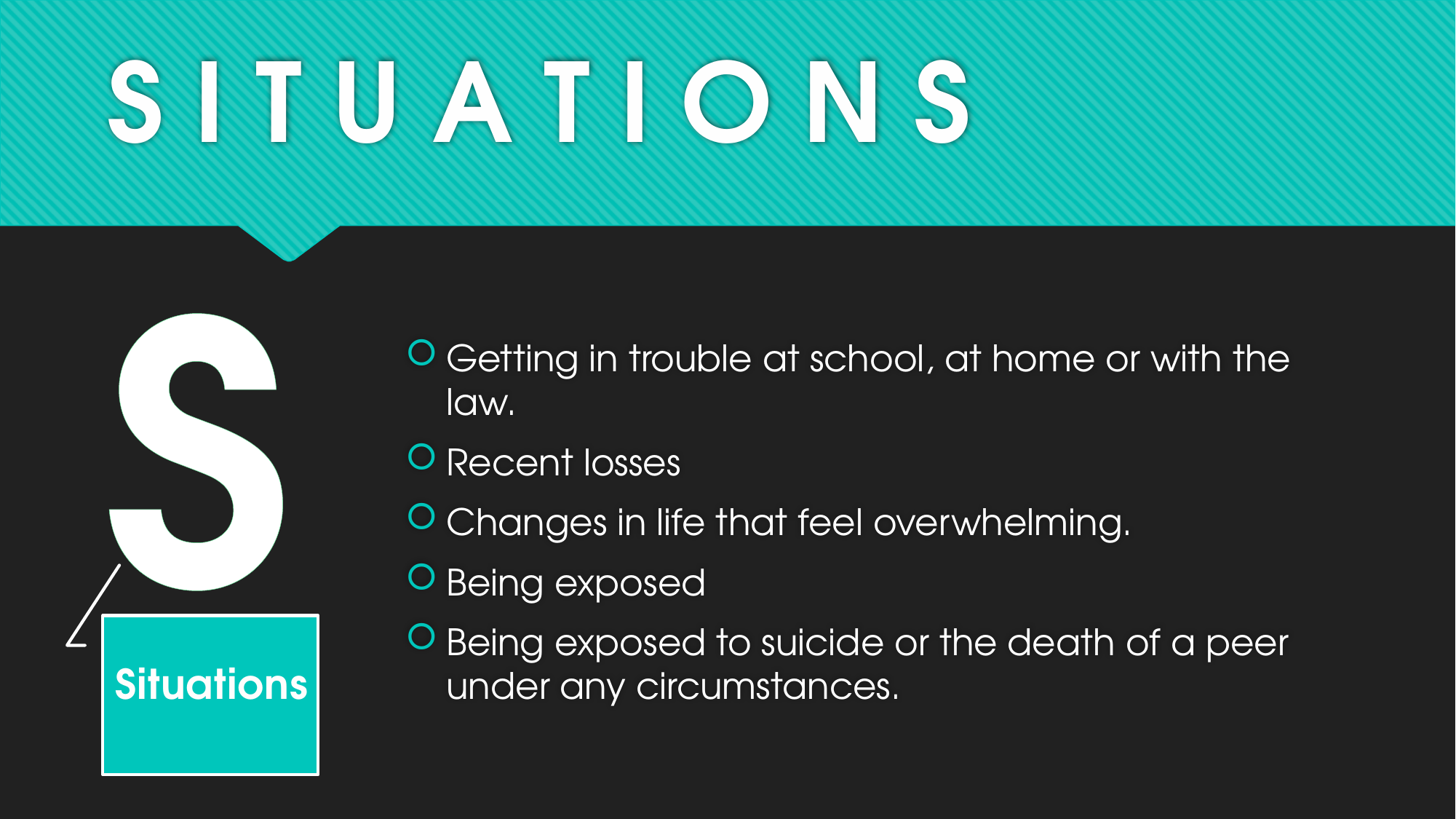

# S I T U A T I O N S
S
Getting in trouble at school, at home or with the law.
Recent losses
Changes in life that feel overwhelming.
Being exposed
Being exposed to suicide or the death of a peer under any circumstances.

Situations